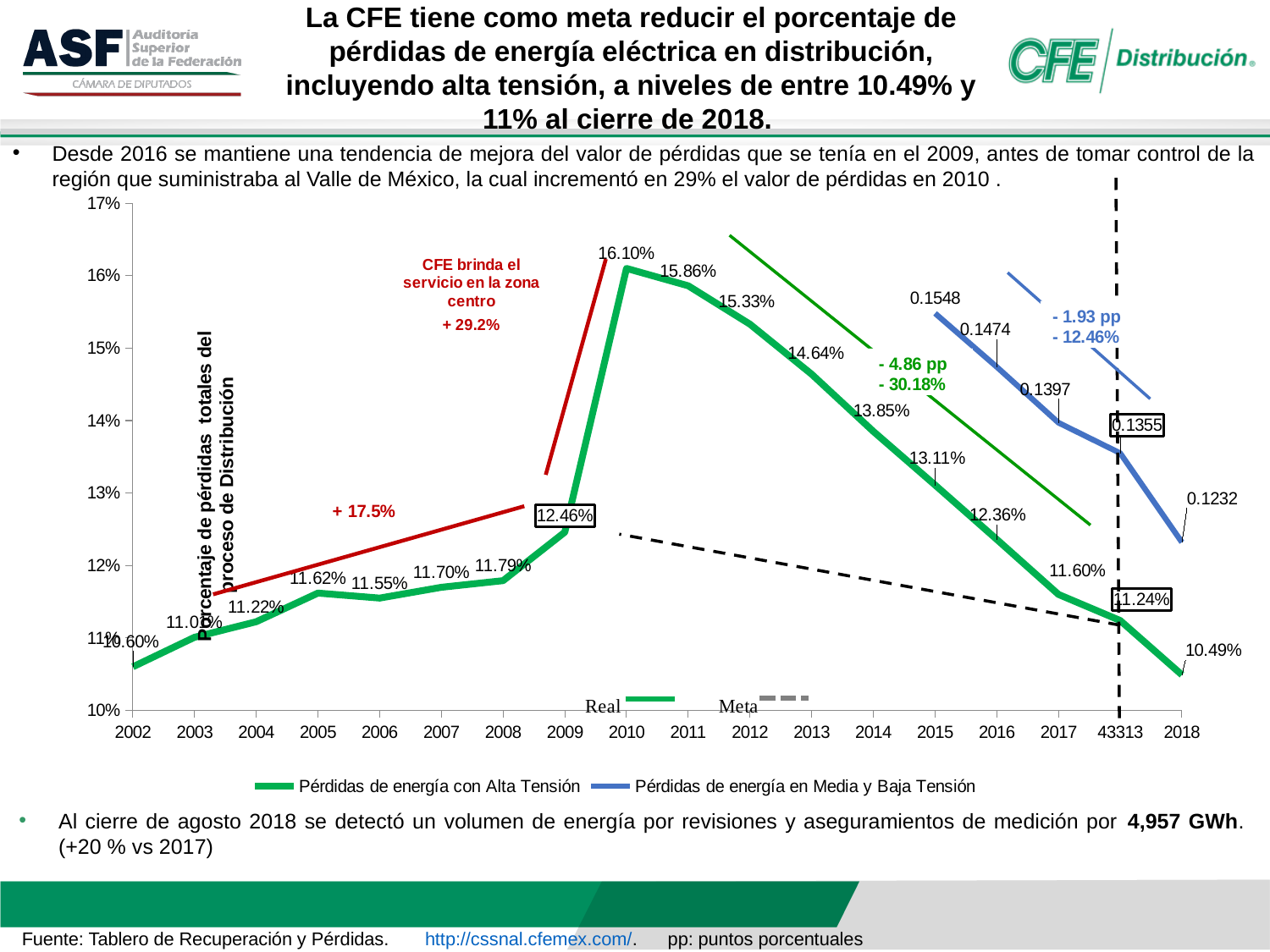

La CFE tiene como meta reducir el porcentaje de pérdidas de energía eléctrica en distribución, incluyendo alta tensión, a niveles de entre 10.49% y 11% al cierre de 2018.
Desde 2016 se mantiene una tendencia de mejora del valor de pérdidas que se tenía en el 2009, antes de tomar control de la región que suministraba al Valle de México, la cual incrementó en 29% el valor de pérdidas en 2010 .

[unsupported chart]

Al cierre de agosto 2018 se detectó un volumen de energía por revisiones y aseguramientos de medición por 4,957 GWh. (+20 % vs 2017)
Fuente: Tablero de Recuperación y Pérdidas.       http://cssnal.cfemex.com/.      pp: puntos porcentuales